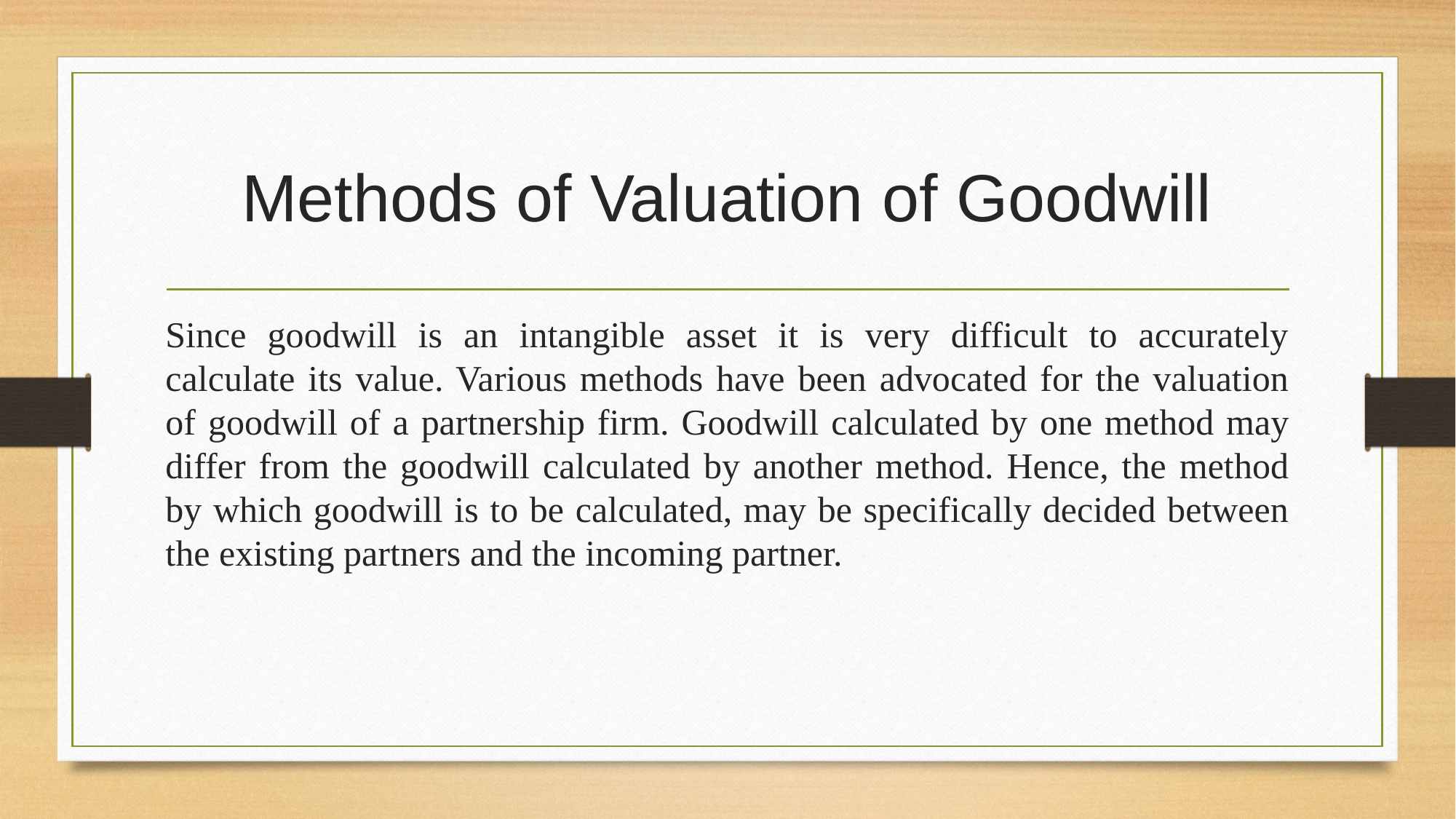

# Methods of Valuation of Goodwill
Since goodwill is an intangible asset it is very difficult to accurately calculate its value. Various methods have been advocated for the valuation of goodwill of a partnership firm. Goodwill calculated by one method may differ from the goodwill calculated by another method. Hence, the method by which goodwill is to be calculated, may be specifically decided between the existing partners and the incoming partner.